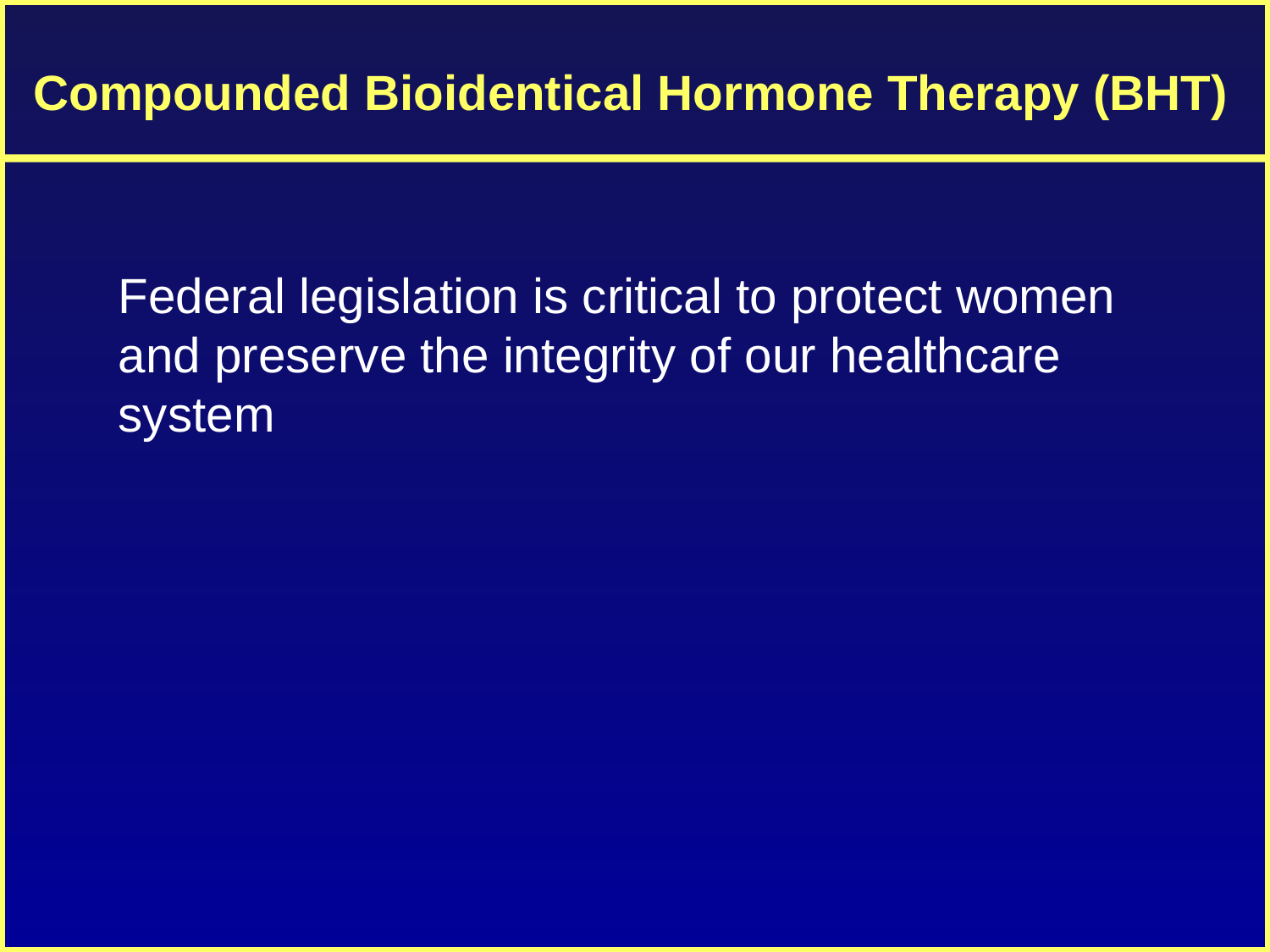

Compounded Bioidentical Hormone Therapy (BHT)

Federal legislation is critical to protect women and preserve the integrity of our healthcare system